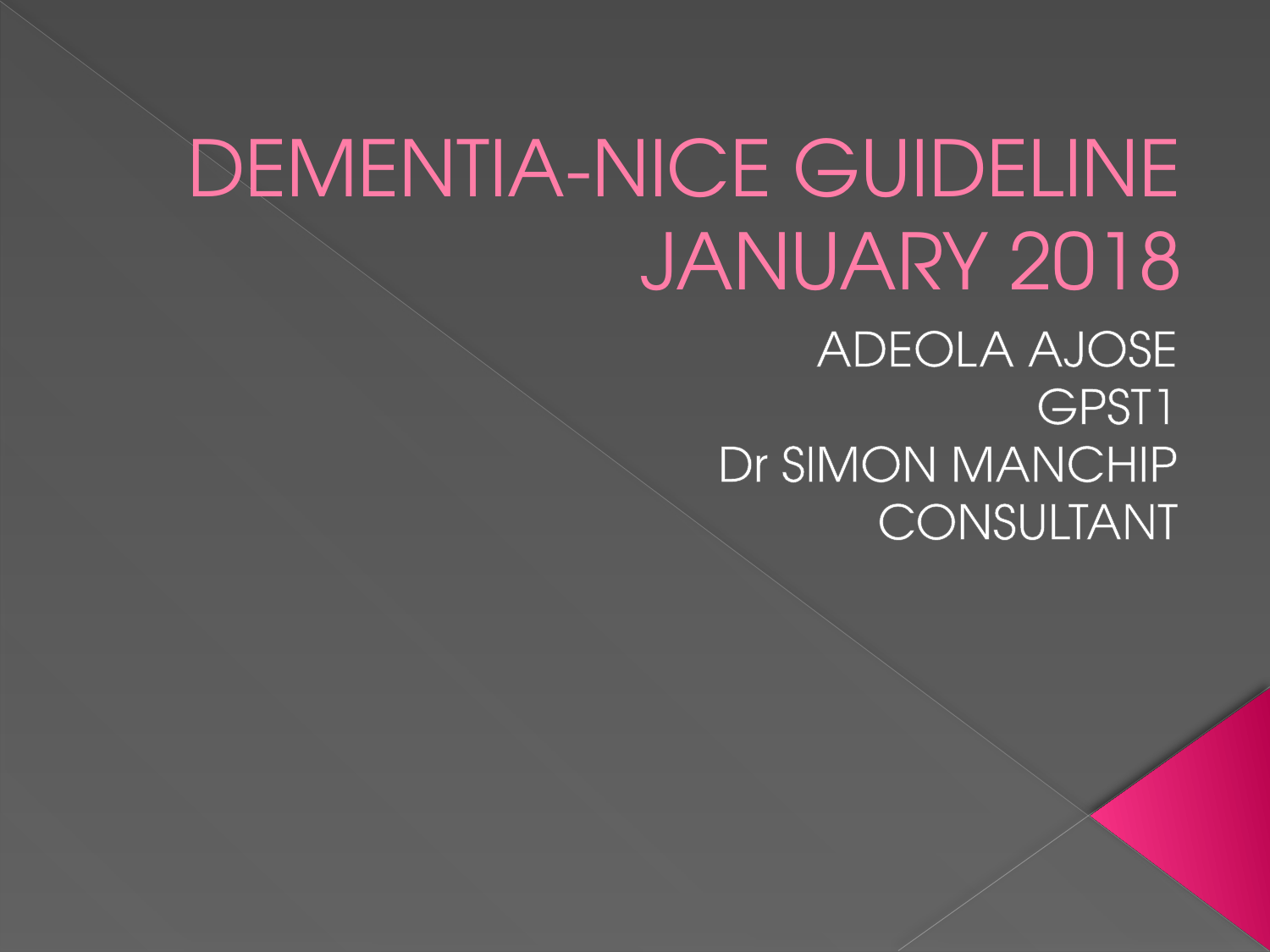

# DEMENTIA-NICE GUIDELINE JANUARY 2018
ADEOLA AJOSE
GPST1
Dr SIMON MANCHIP
CONSULTANT